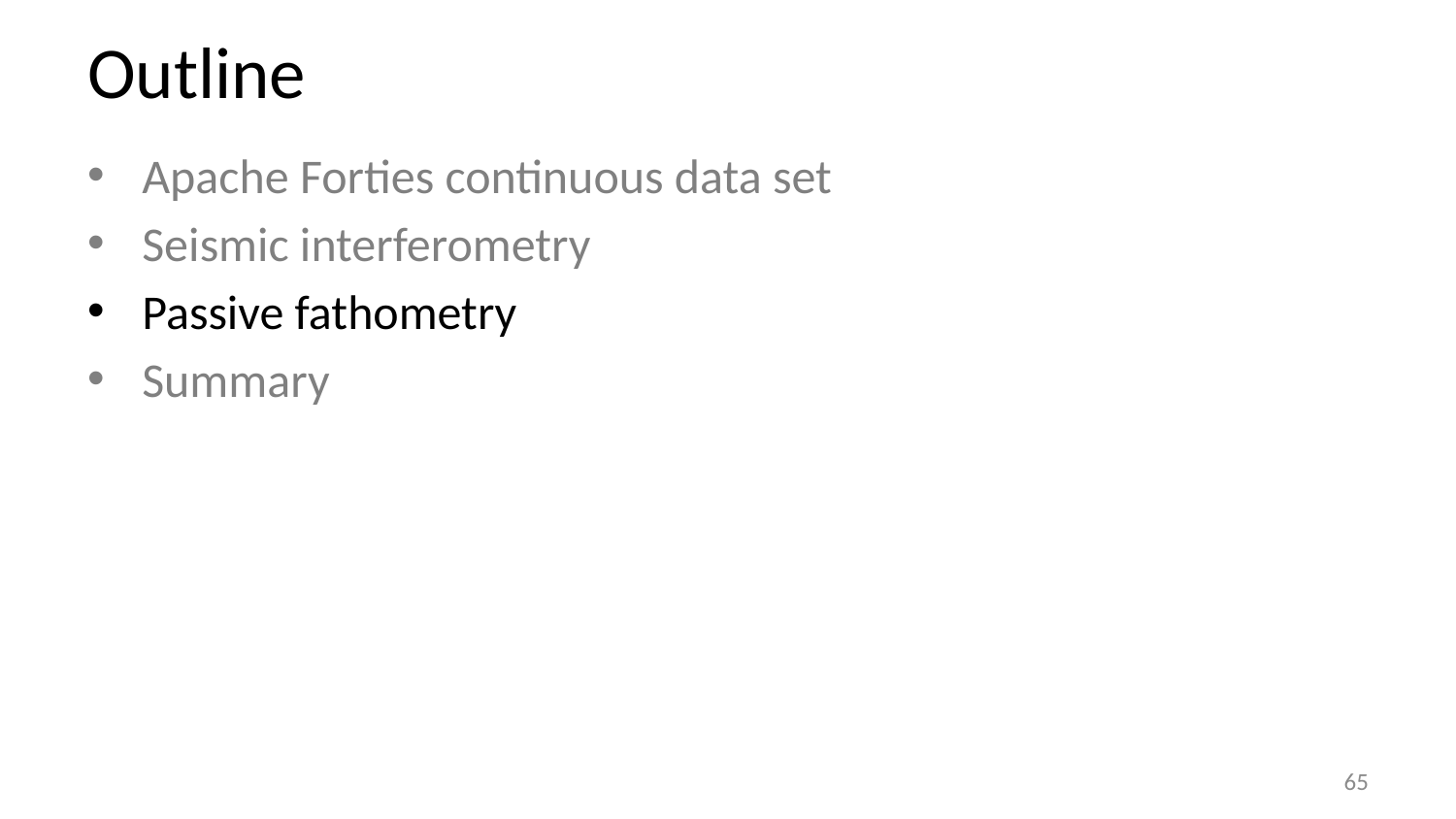

# Outline
Apache Forties continuous data set
Seismic interferometry
Passive fathometry
Summary
65